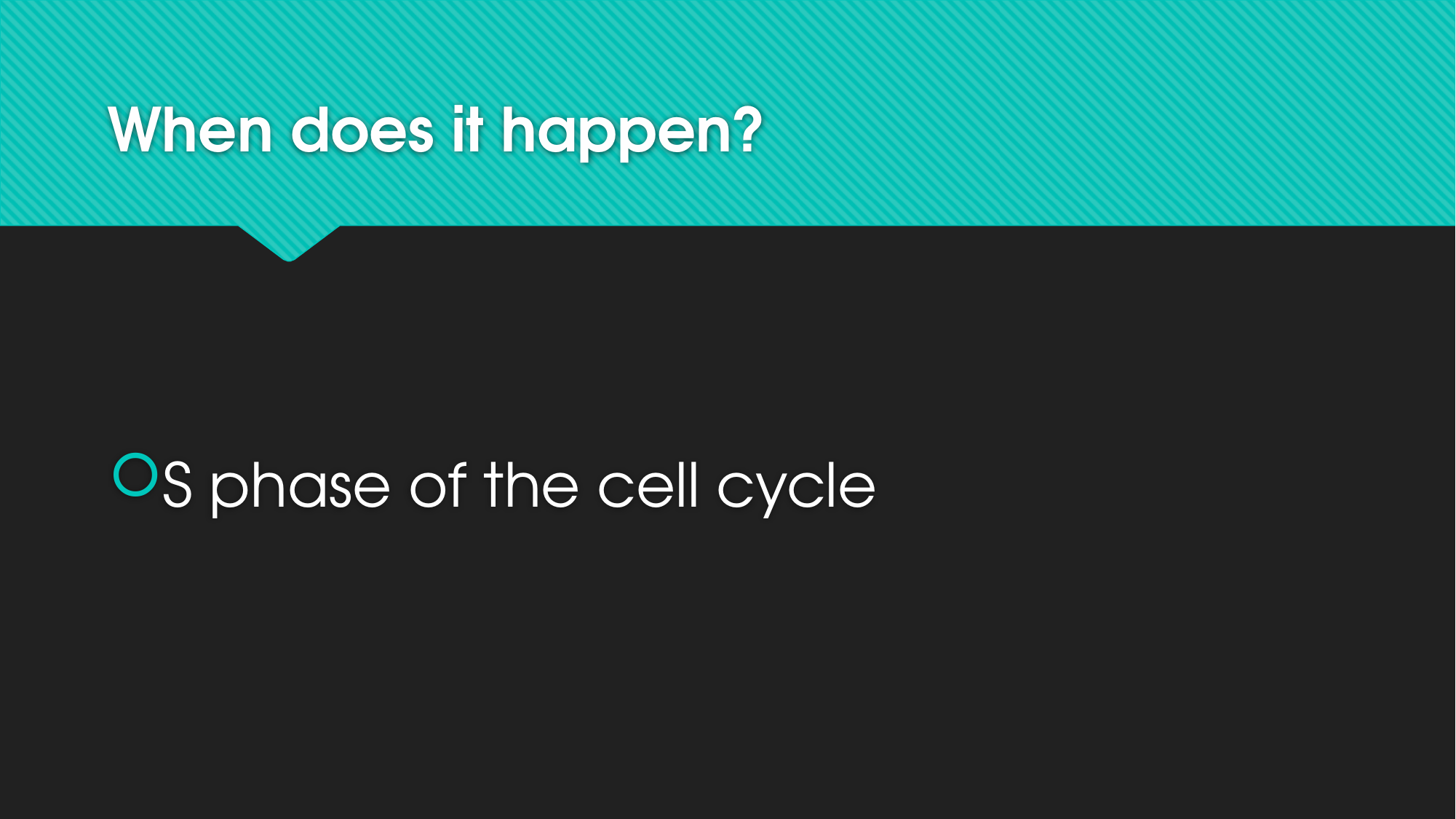

# When does it happen?
S phase of the cell cycle